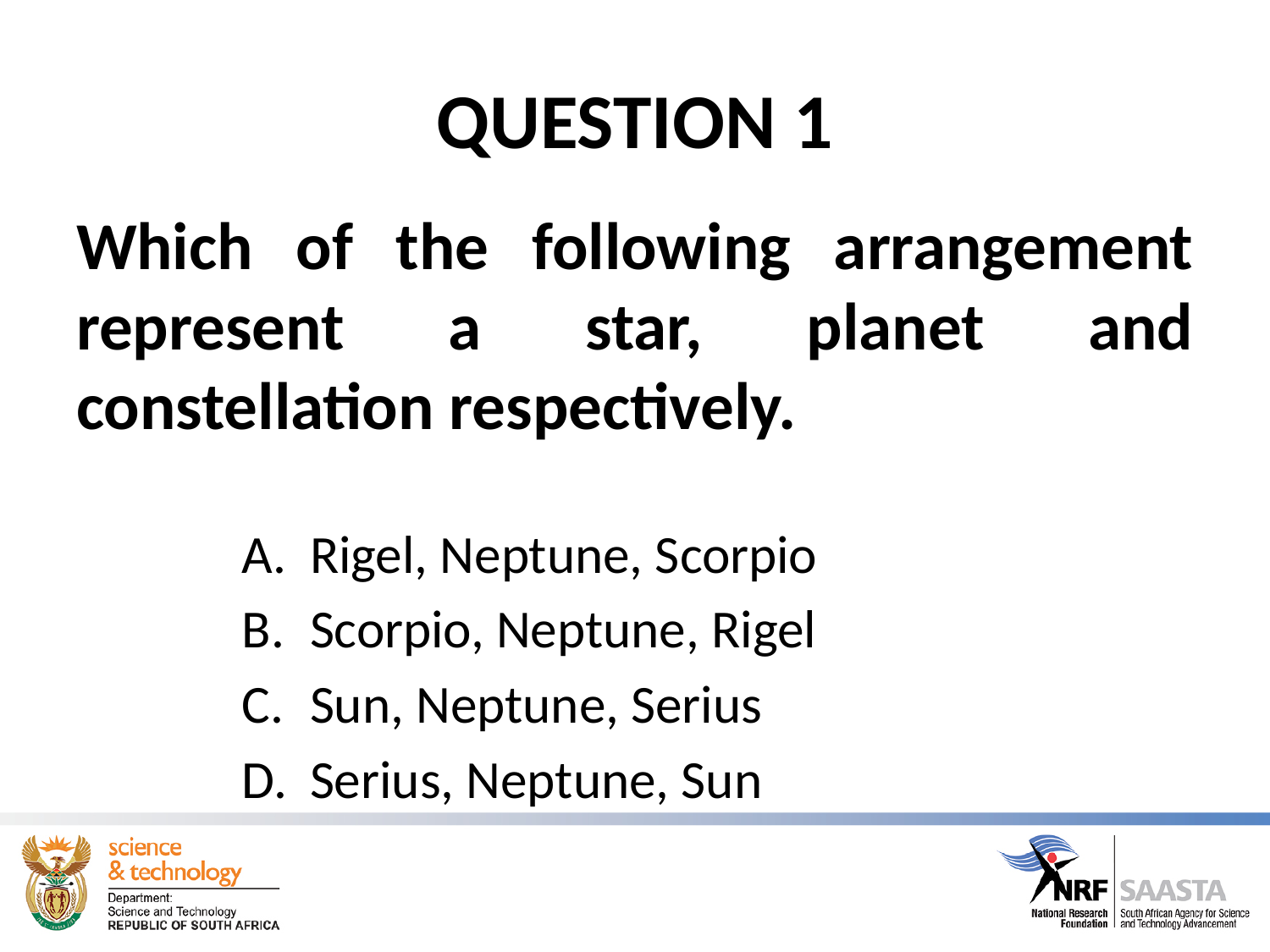

# QUESTION 1
Which of the following arrangement represent a star, planet and constellation respectively.

Rigel, Neptune, Scorpio
Scorpio, Neptune, Rigel
Sun, Neptune, Serius
Serius, Neptune, Sun